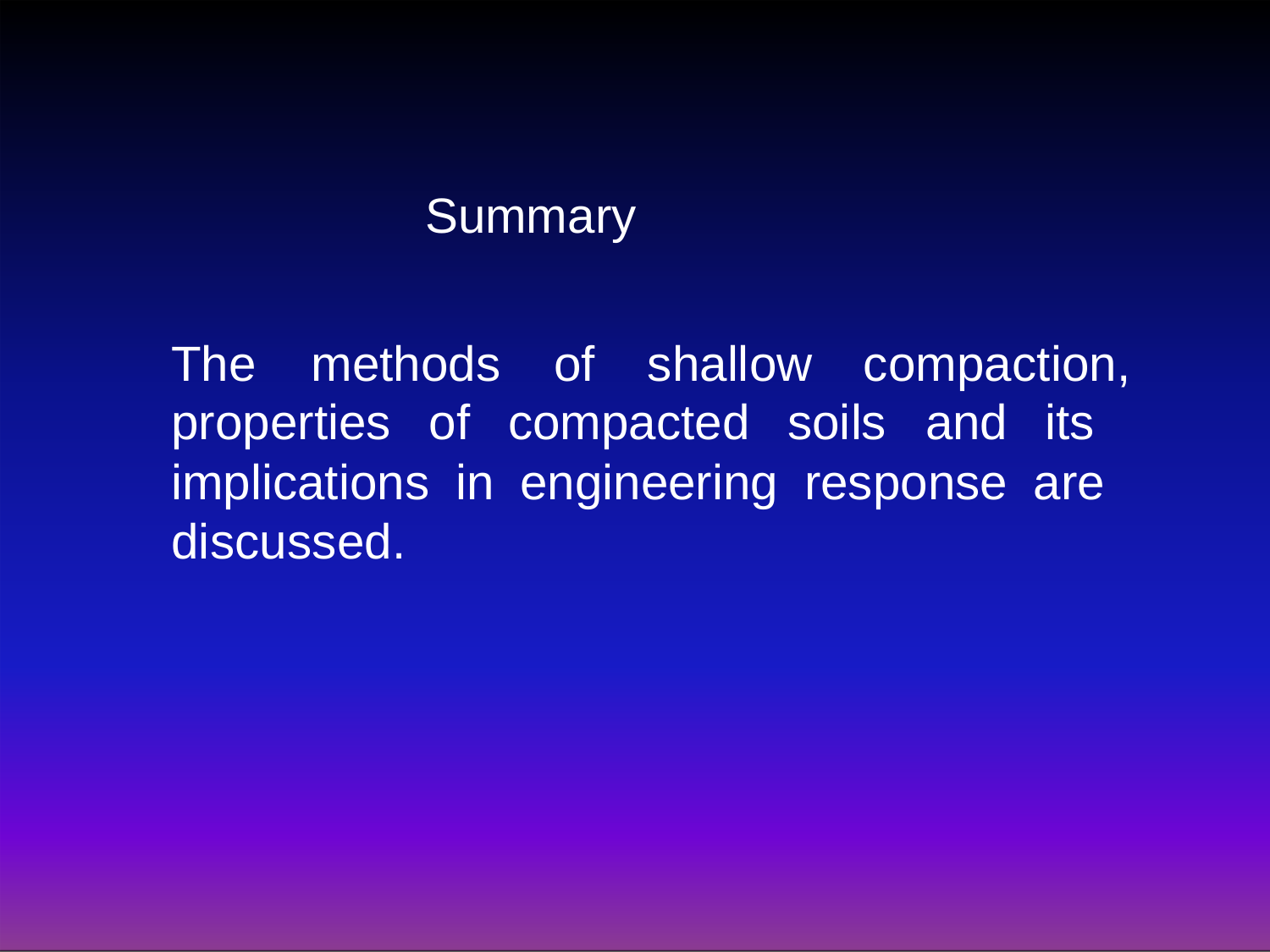

Summary
The	methods	of	shallow
compaction,
properties of compacted soils and its  implications in engineering response are  discussed.